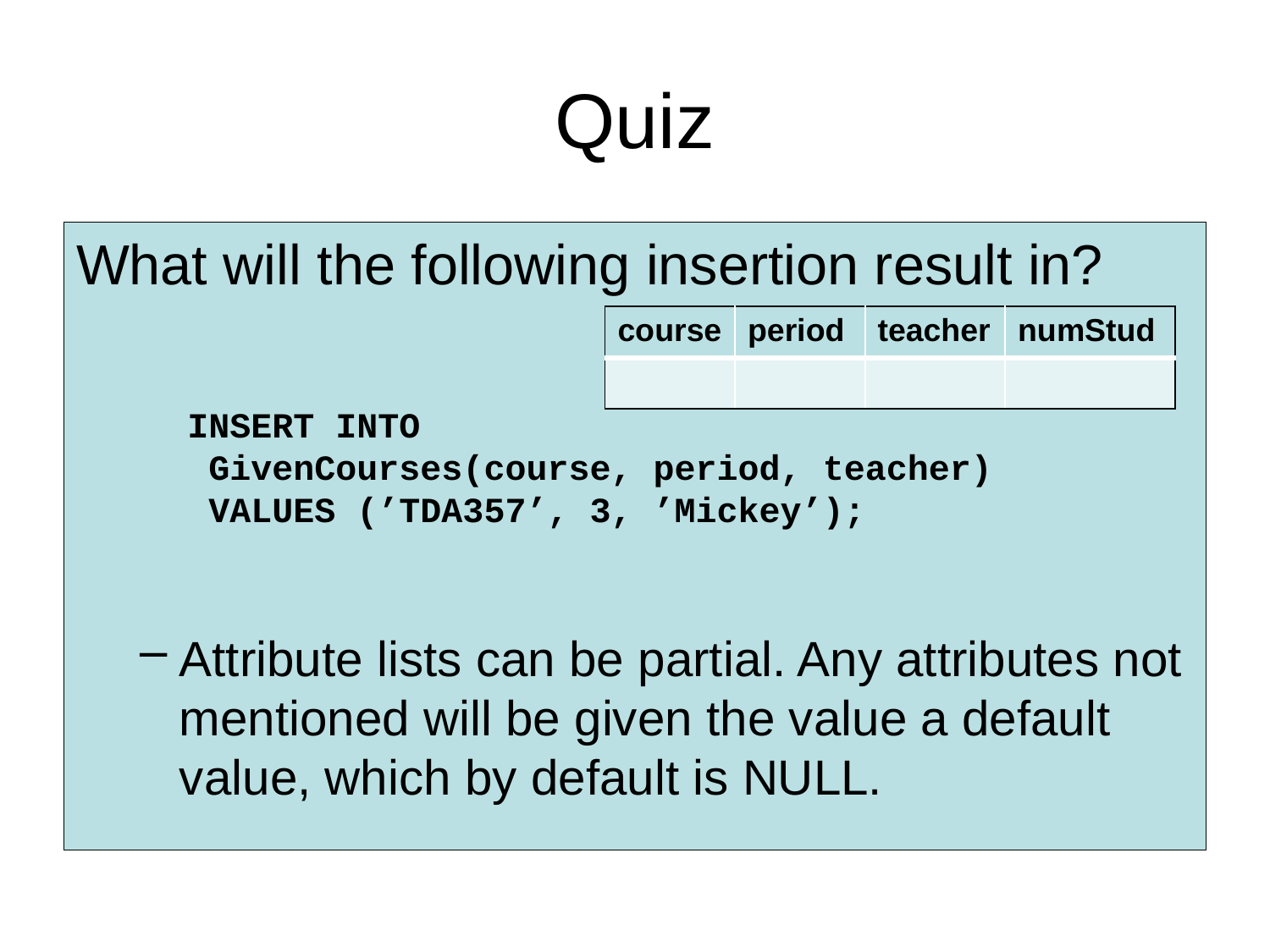

# Quiz
What will the following insertion result in?

Attribute lists can be partial. Any attributes not mentioned will be given the value a default value, which by default is NULL.
| course | period | teacher | numStud |
| --- | --- | --- | --- |
|  |  |  |  |
INSERT INTO
 GivenCourses(course, period, teacher)
 VALUES (’TDA357’, 3, ’Mickey’);